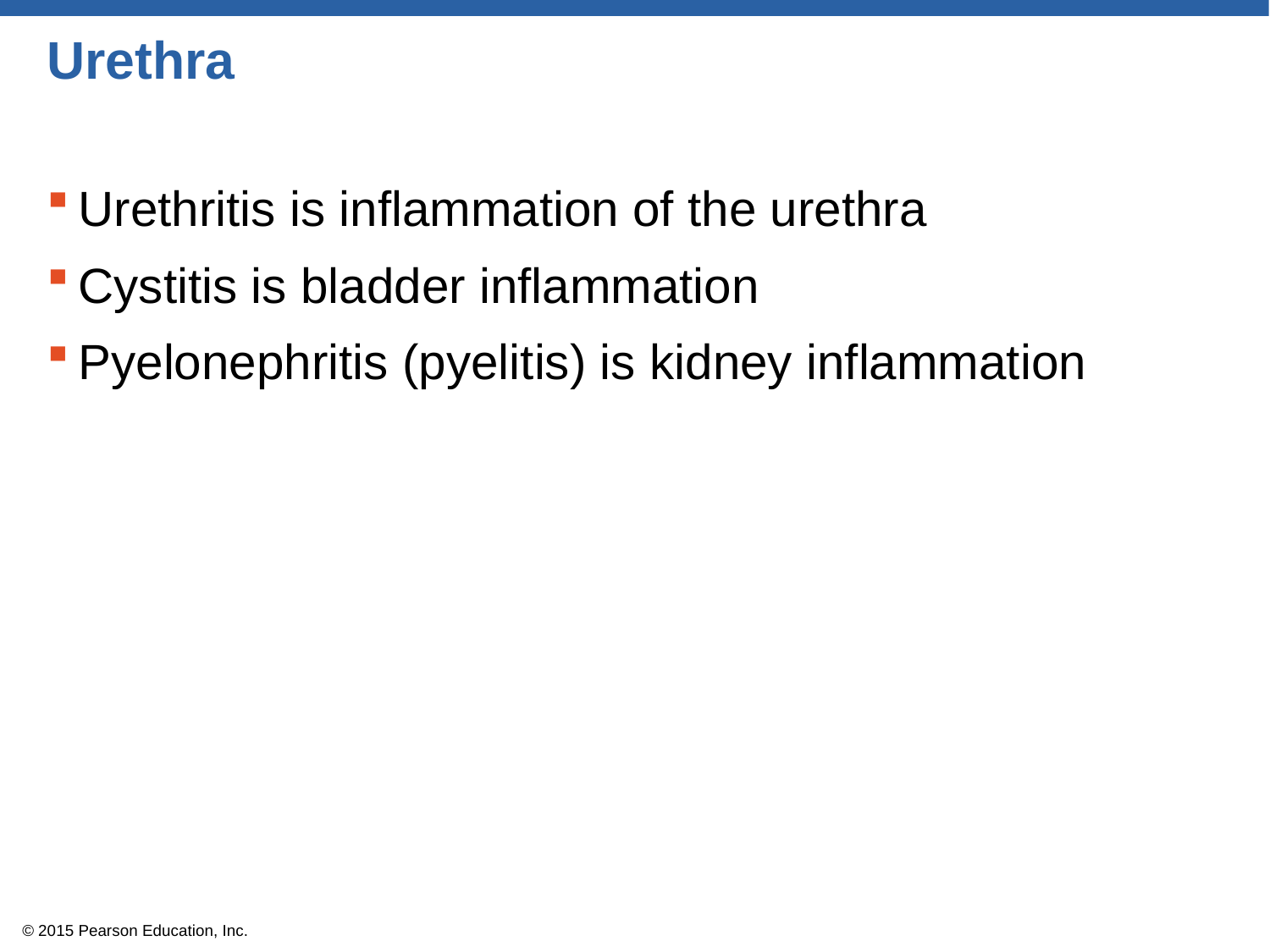

# Urethra
Urethritis is inflammation of the urethra
Cystitis is bladder inflammation
Pyelonephritis (pyelitis) is kidney inflammation
© 2015 Pearson Education, Inc.